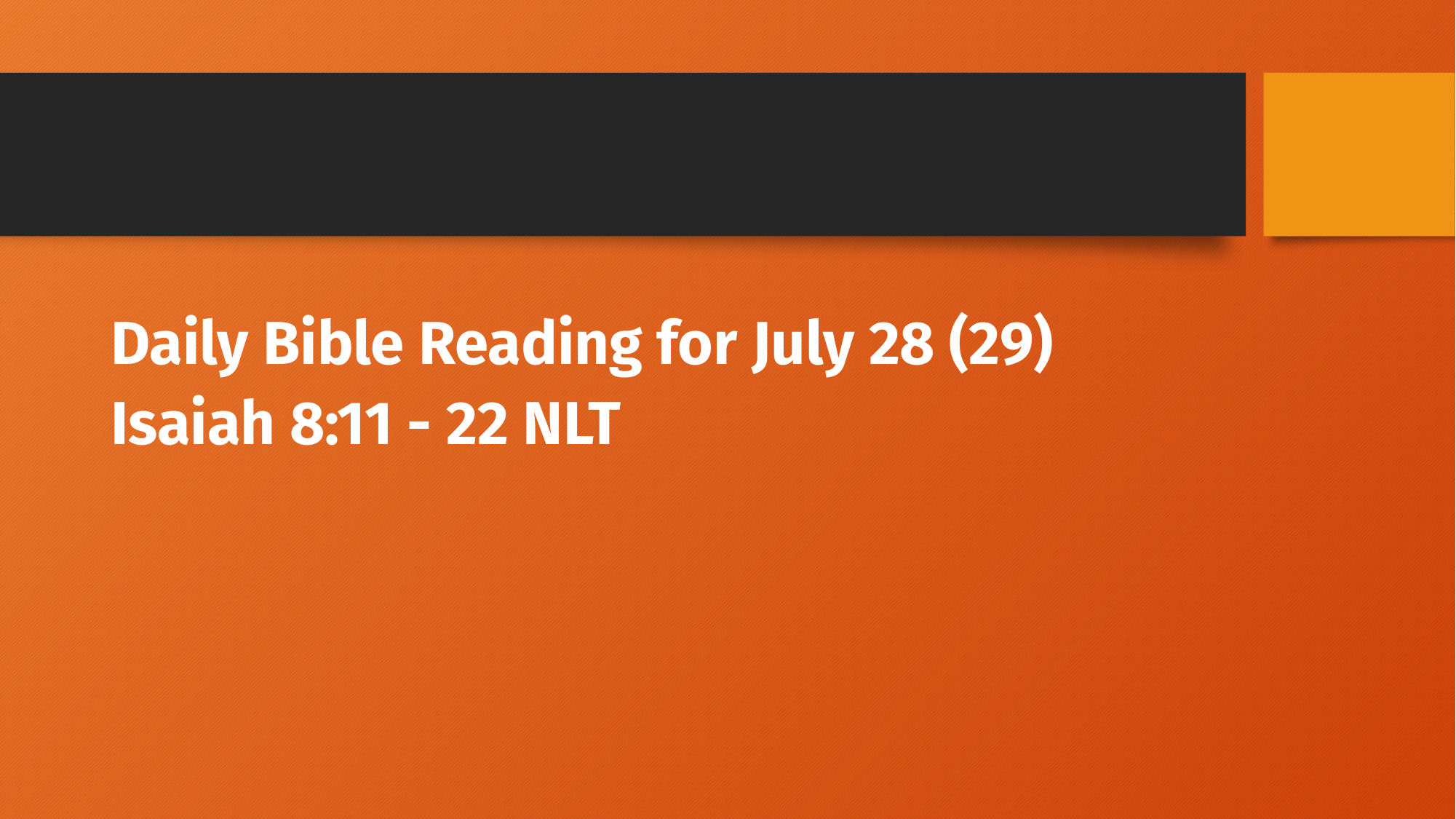

#
Daily Bible Reading for July 28 (29)
Isaiah 8:11 - 22 NLT